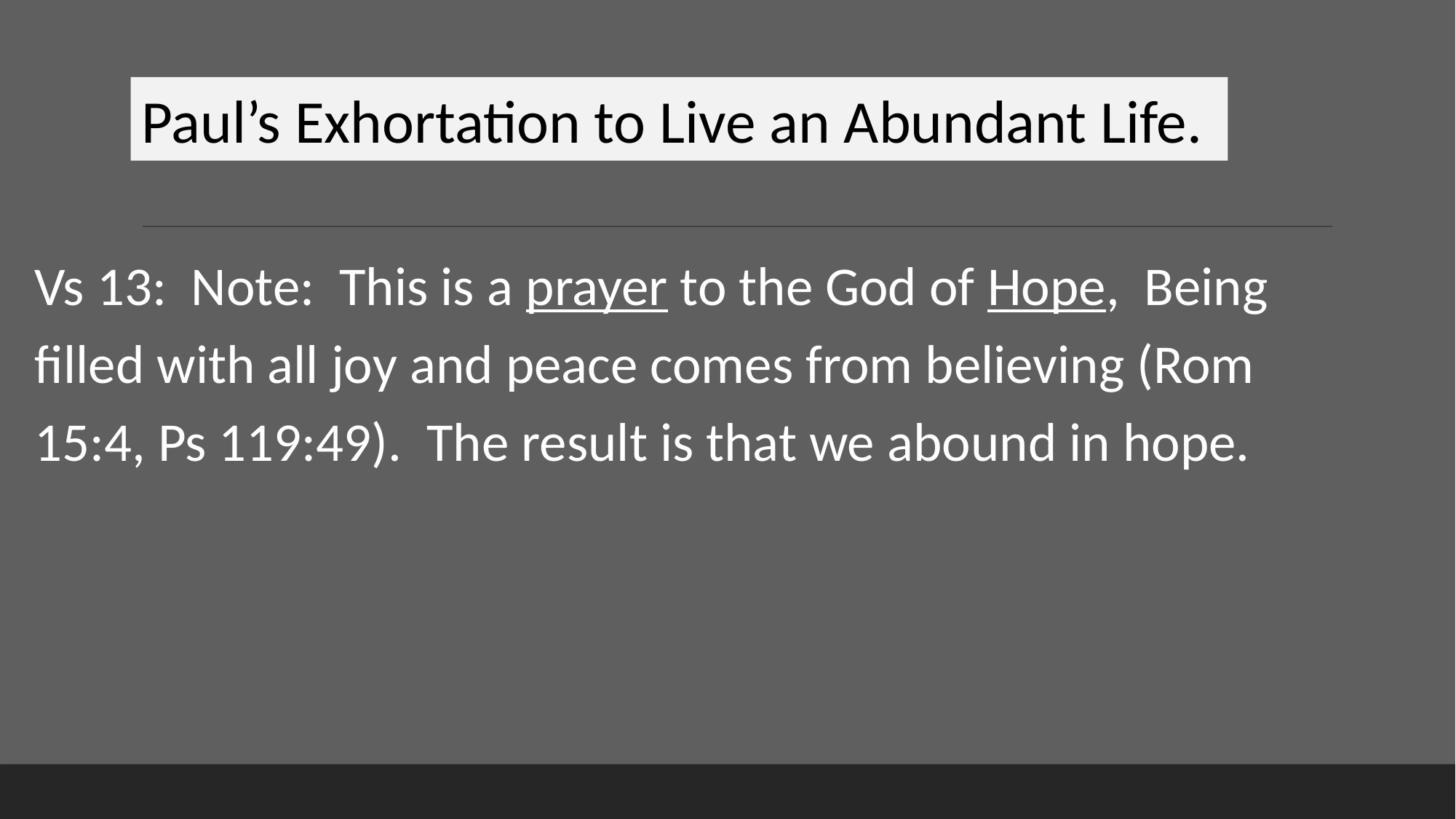

Paul’s Exhortation to Live an Abundant Life.
Vs 13:  Note:  This is a prayer to the God of Hope,  Being filled with all joy and peace comes from believing (Rom 15:4, Ps 119:49).  The result is that we abound in hope.